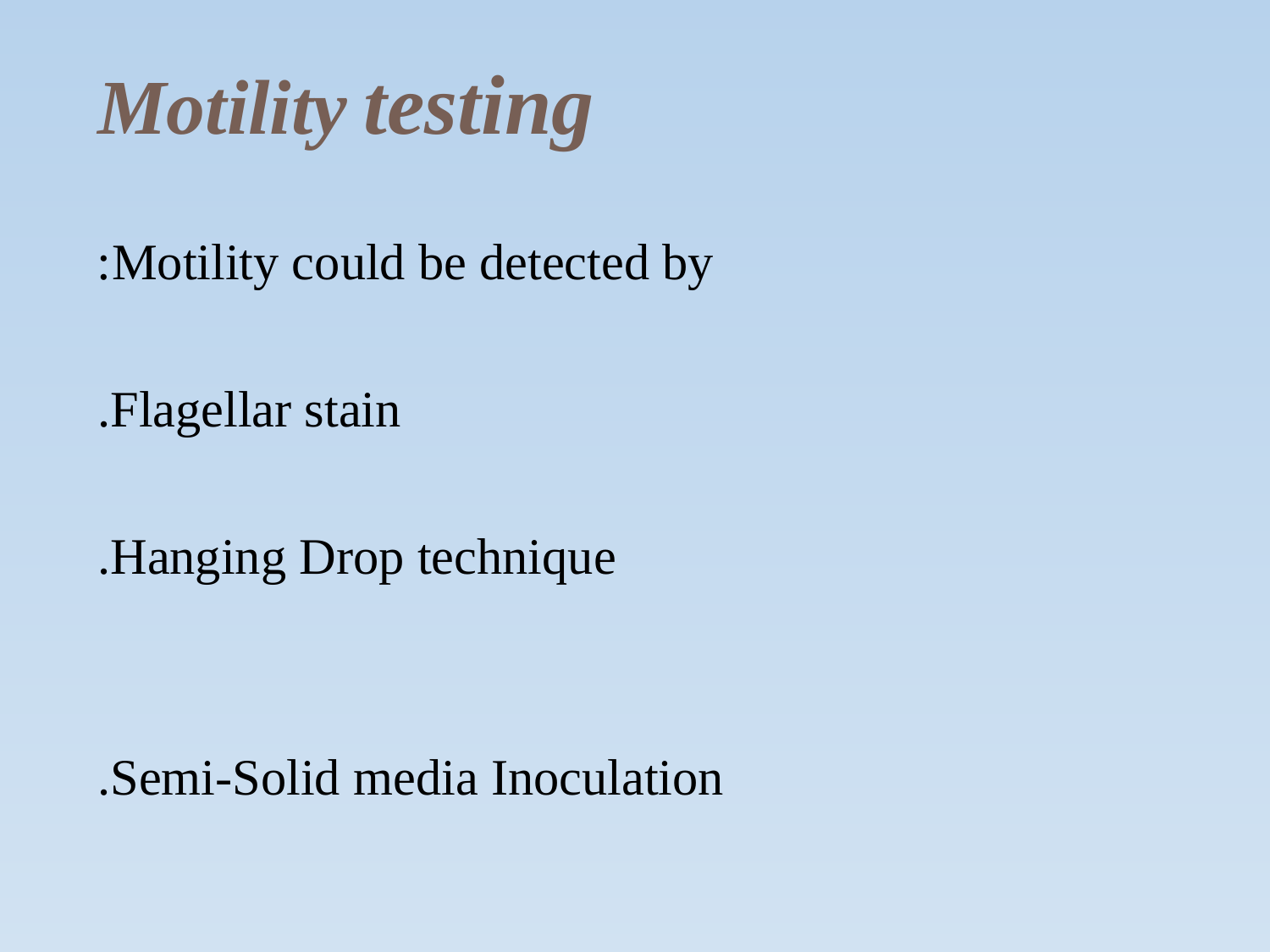

# Motility testing
Motility could be detected by:

Flagellar stain.

Hanging Drop technique.

Semi-Solid media Inoculation.